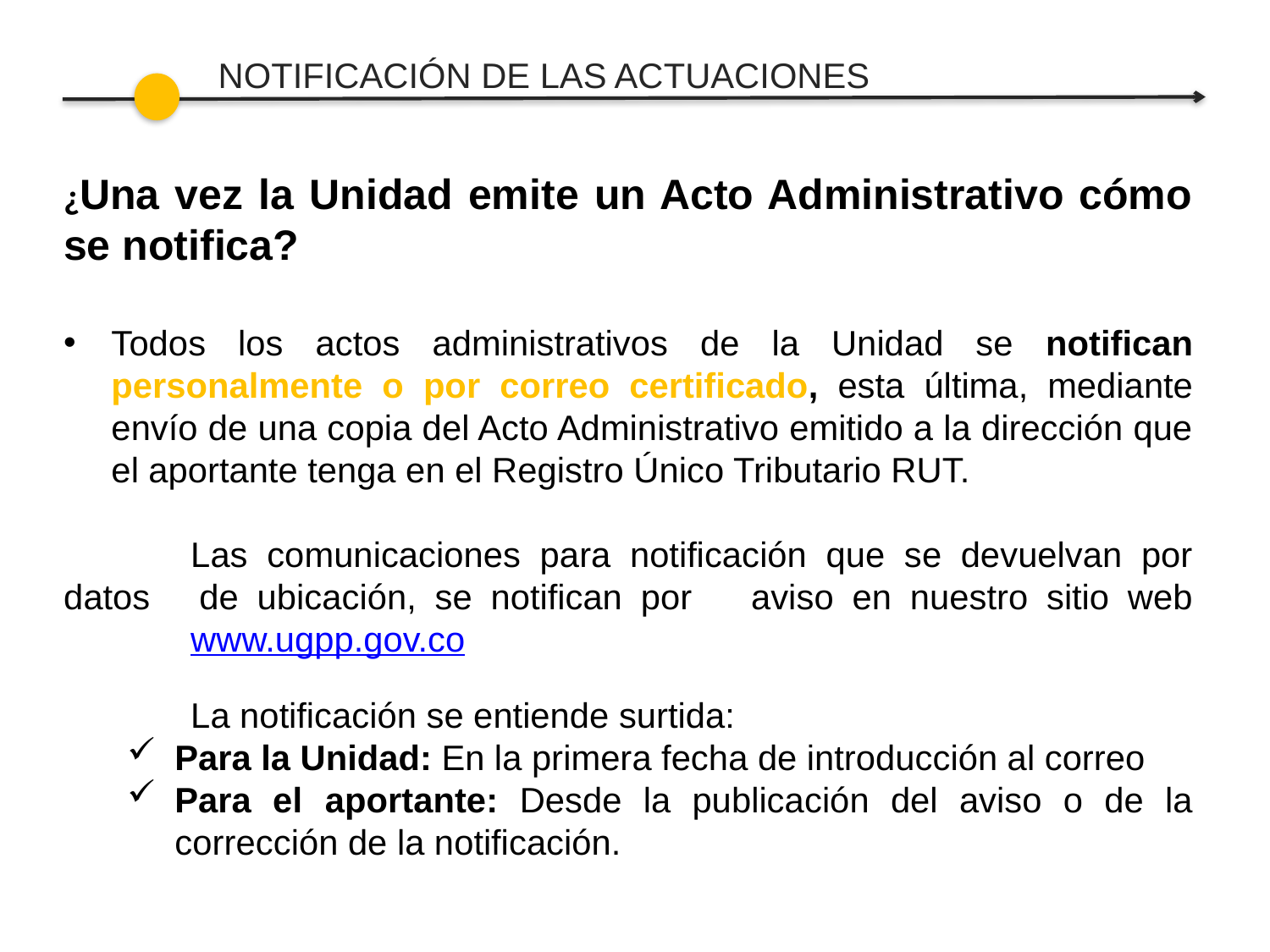

NOTIFICACIÓN DE LAS ACTUACIONES

¿Una vez la Unidad emite un Acto Administrativo cómo se notifica?

Todos los actos administrativos de la Unidad se notifican personalmente o por correo certificado, esta última, mediante envío de una copia del Acto Administrativo emitido a la dirección que el aportante tenga en el Registro Único Tributario RUT.

	Las comunicaciones para notificación que se devuelvan por datos 	de ubicación, se notifican por 	aviso en nuestro sitio web 	www.ugpp.gov.co

	La notificación se entiende surtida:
Para la Unidad: En la primera fecha de introducción al correo
Para el 	aportante: Desde la publicación del aviso o de la corrección de la notificación.

#